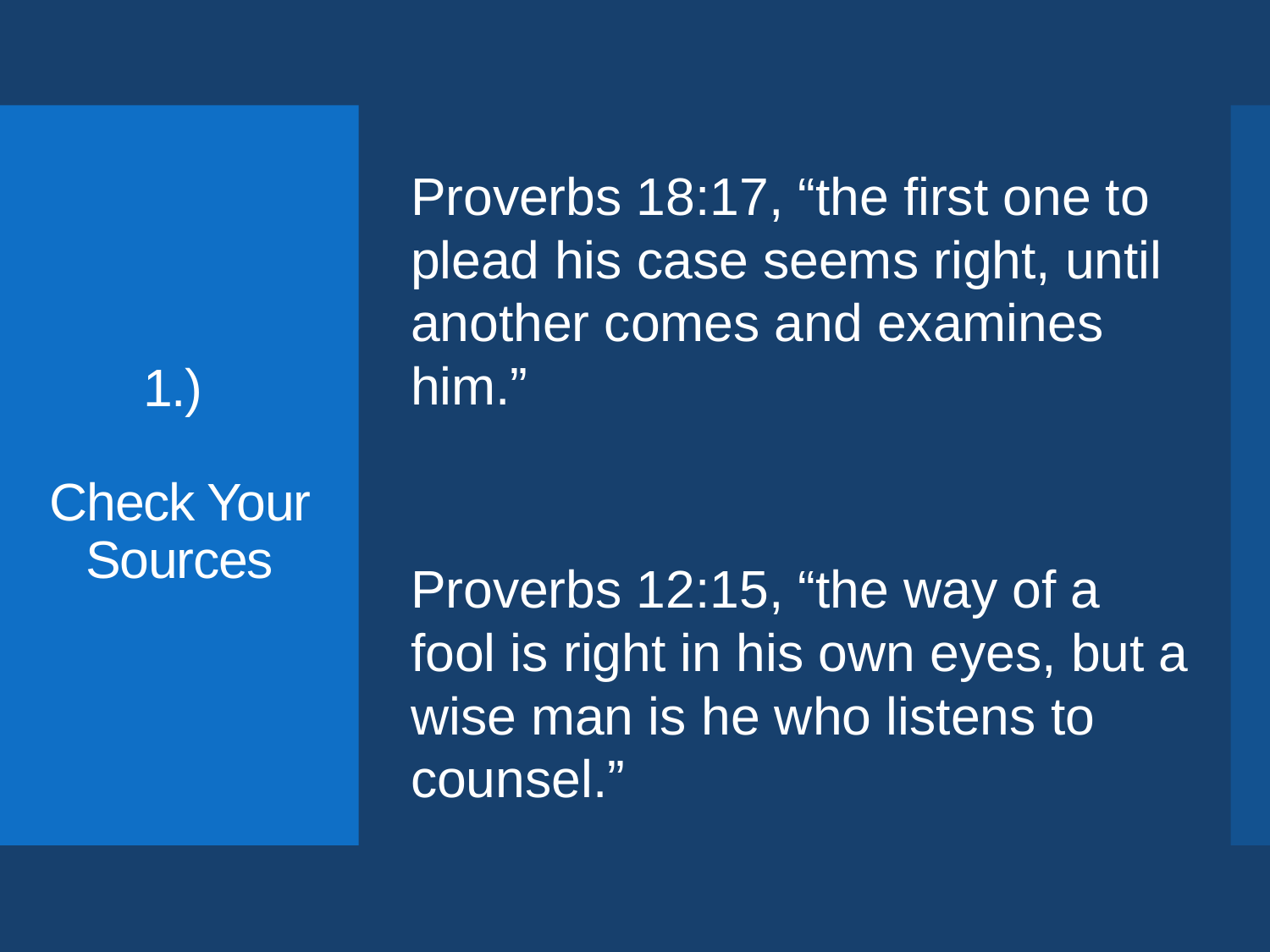

# 1.) Check Your Sources
Proverbs 18:17, “the first one to plead his case seems right, until another comes and examines him.”
Proverbs 12:15, “the way of a fool is right in his own eyes, but a wise man is he who listens to counsel.”